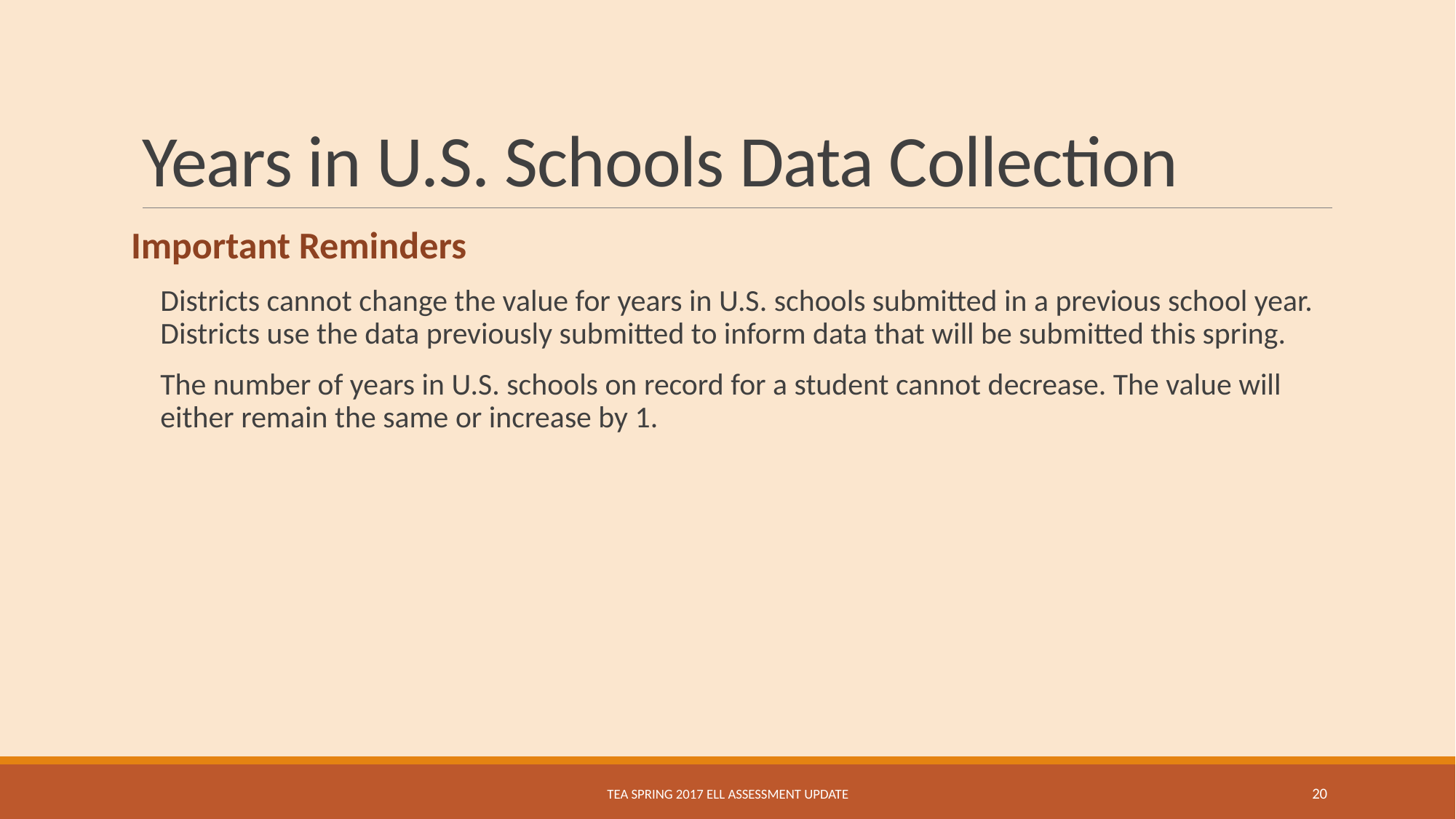

# Years in U.S. Schools Data Collection
Important Reminders
Districts cannot change the value for years in U.S. schools submitted in a previous school year. Districts use the data previously submitted to inform data that will be submitted this spring.
The number of years in U.S. schools on record for a student cannot decrease. The value will either remain the same or increase by 1.
TEA Spring 2017 ELL Assessment Update
20